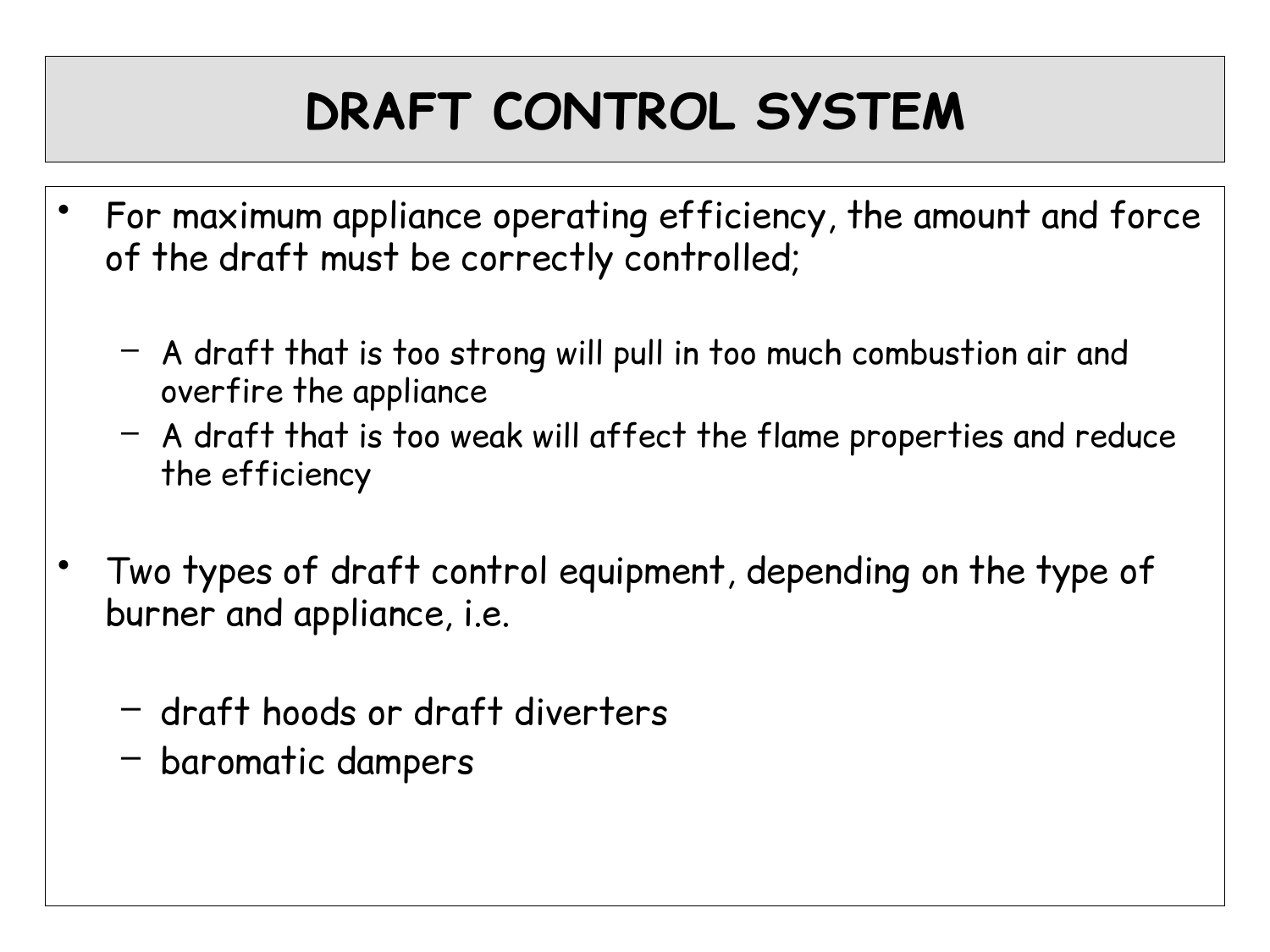

# DRAFT CONTROL SYSTEM
For maximum appliance operating efficiency, the amount and force of the draft must be correctly controlled;

A draft that is too strong will pull in too much combustion air and overfire the appliance
A draft that is too weak will affect the flame properties and reduce the efficiency

Two types of draft control equipment, depending on the type of burner and appliance, i.e.

draft hoods or draft diverters
baromatic dampers